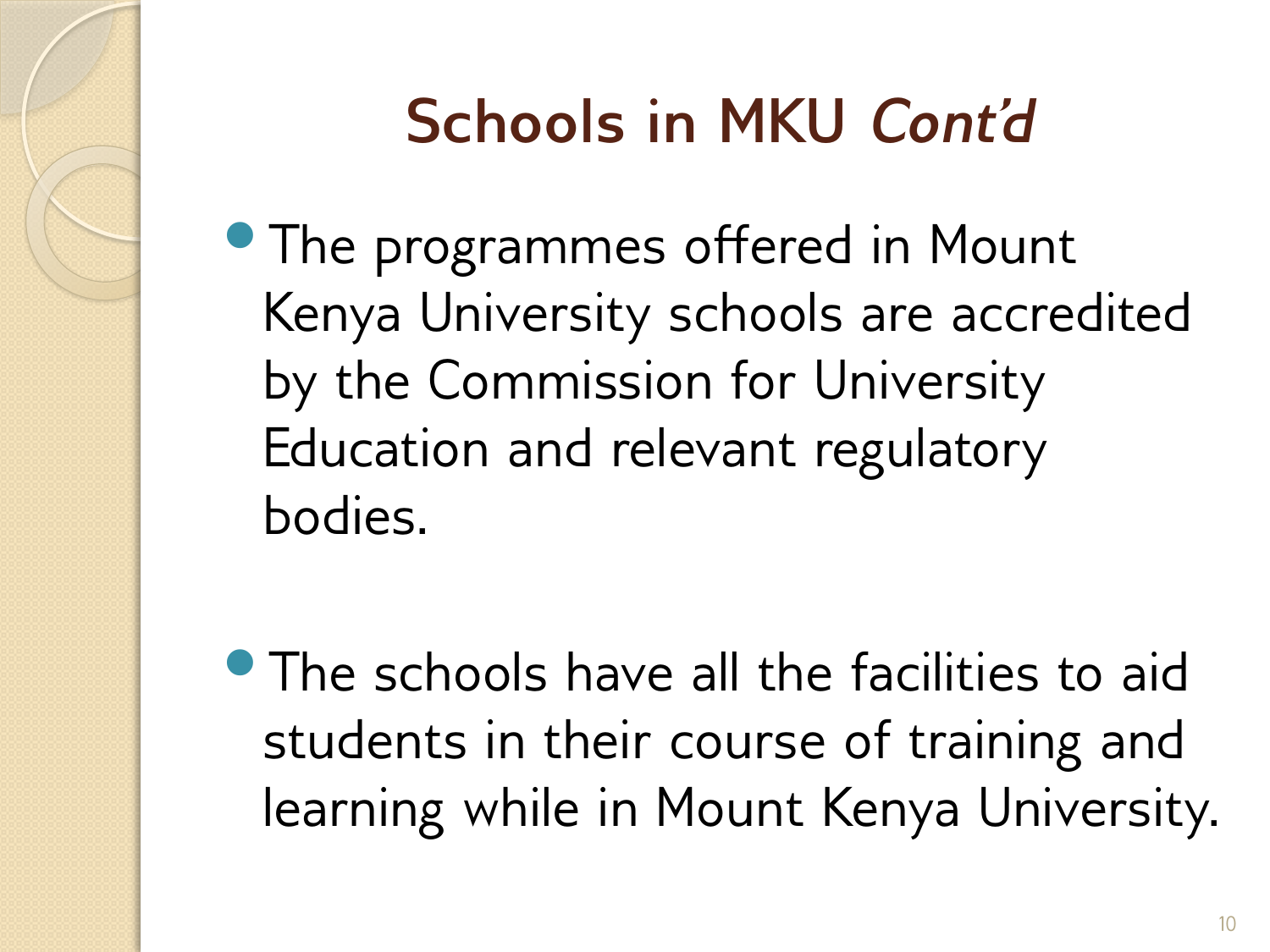

# Schools in MKU Cont’d
The programmes offered in Mount Kenya University schools are accredited by the Commission for University Education and relevant regulatory bodies.

The schools have all the facilities to aid students in their course of training and learning while in Mount Kenya University.

10